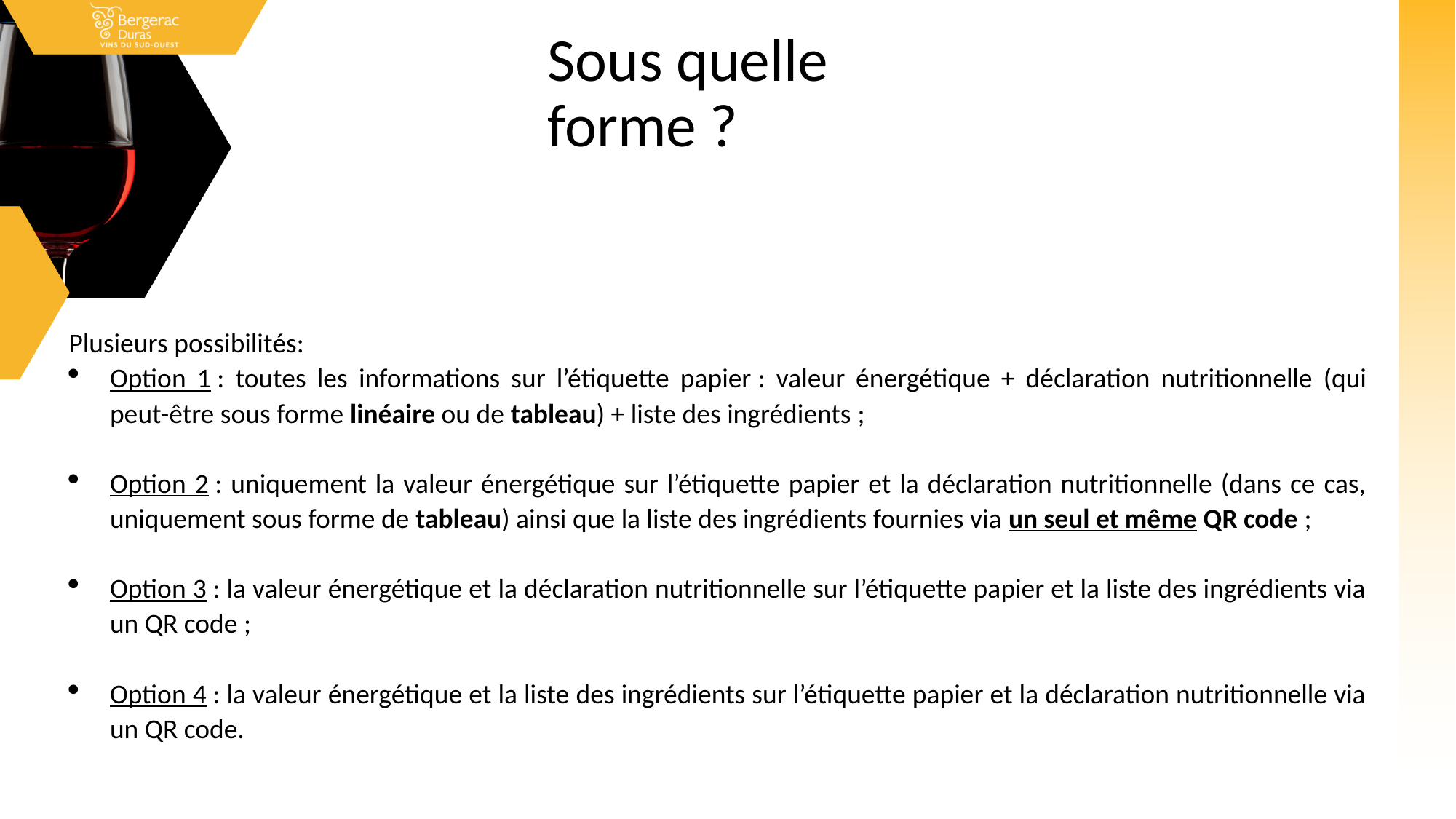

# Sous quelle forme ?
Plusieurs possibilités:
Option 1 : toutes les informations sur l’étiquette papier : valeur énergétique + déclaration nutritionnelle (qui peut-être sous forme linéaire ou de tableau) + liste des ingrédients ;

Option 2 : uniquement la valeur énergétique sur l’étiquette papier et la déclaration nutritionnelle (dans ce cas, uniquement sous forme de tableau) ainsi que la liste des ingrédients fournies via un seul et même QR code ;

Option 3 : la valeur énergétique et la déclaration nutritionnelle sur l’étiquette papier et la liste des ingrédients via un QR code ;

Option 4 : la valeur énergétique et la liste des ingrédients sur l’étiquette papier et la déclaration nutritionnelle via un QR code.